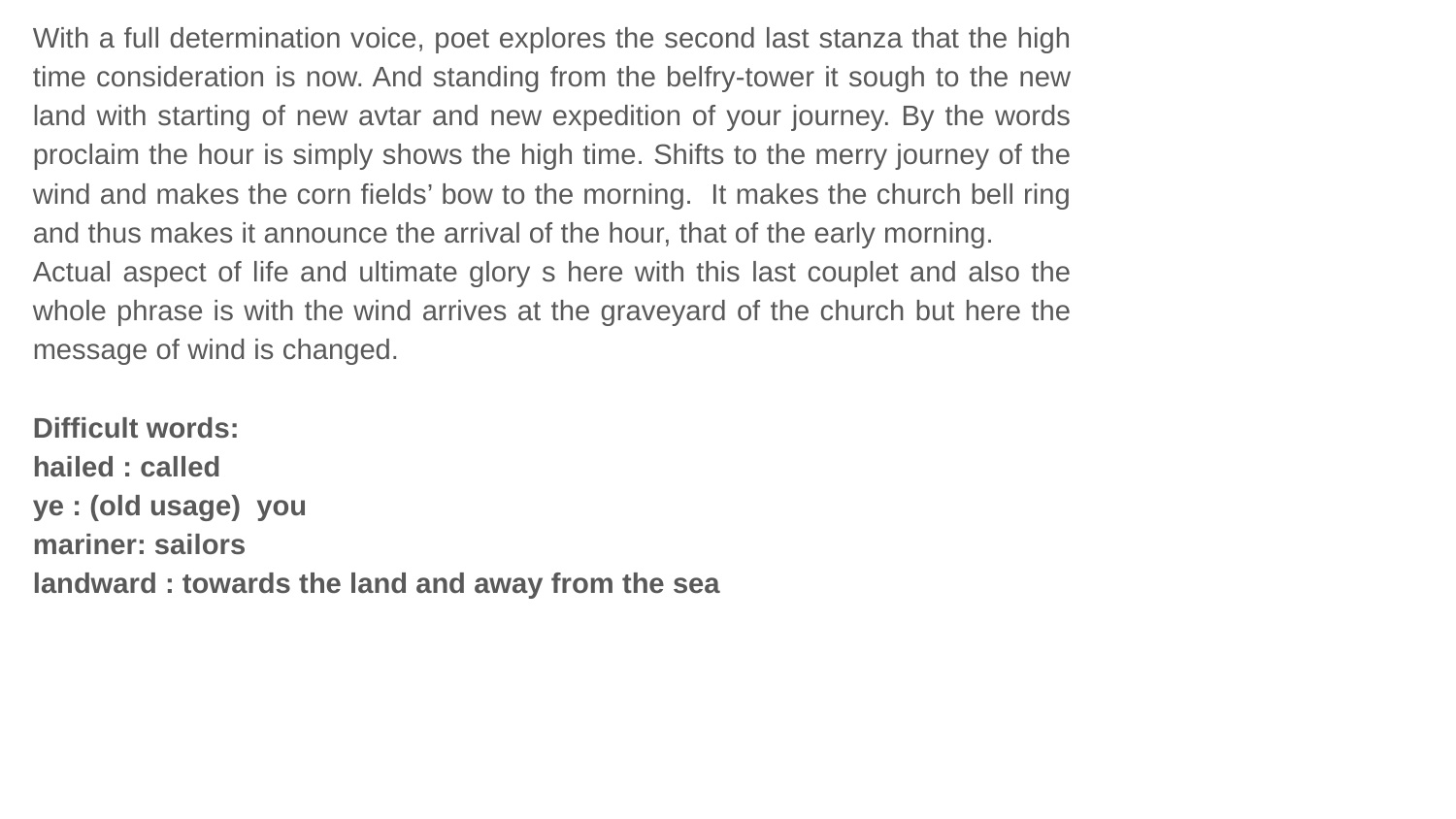

With a full determination voice, poet explores the second last stanza that the high time consideration is now. And standing from the belfry-tower it sough to the new land with starting of new avtar and new expedition of your journey. By the words proclaim the hour is simply shows the high time. Shifts to the merry journey of the wind and makes the corn fields’ bow to the morning.  It makes the church bell ring and thus makes it announce the arrival of the hour, that of the early morning.
Actual aspect of life and ultimate glory s here with this last couplet and also the whole phrase is with the wind arrives at the graveyard of the church but here the message of wind is changed.

Difficult words:
hailed : called
ye : (old usage)  you
mariner: sailors
landward : towards the land and away from the sea